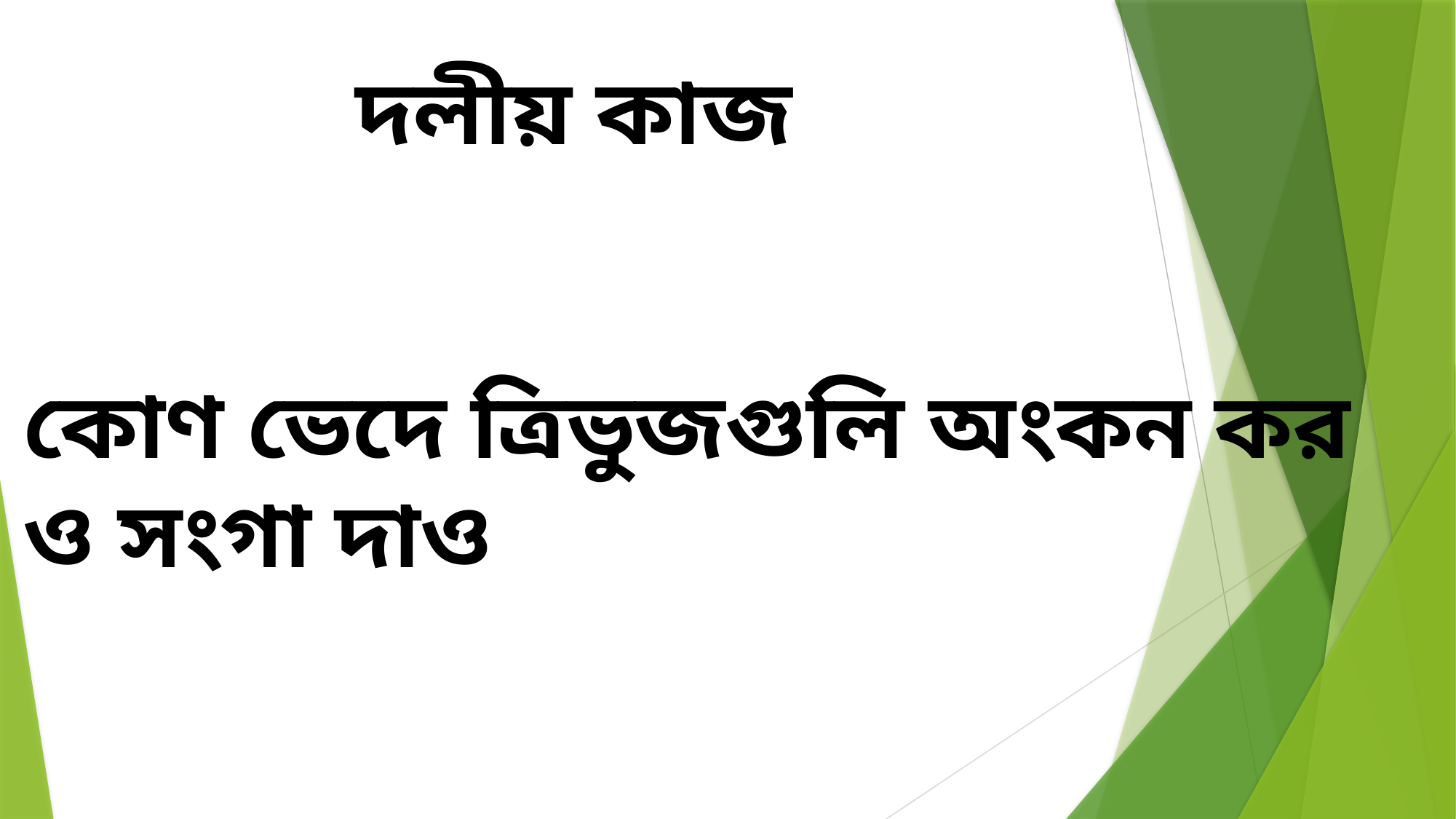

দলীয় কাজ

কোণ ভেদে ত্রিভুজগুলি অংকন কর ও সংগা দাও